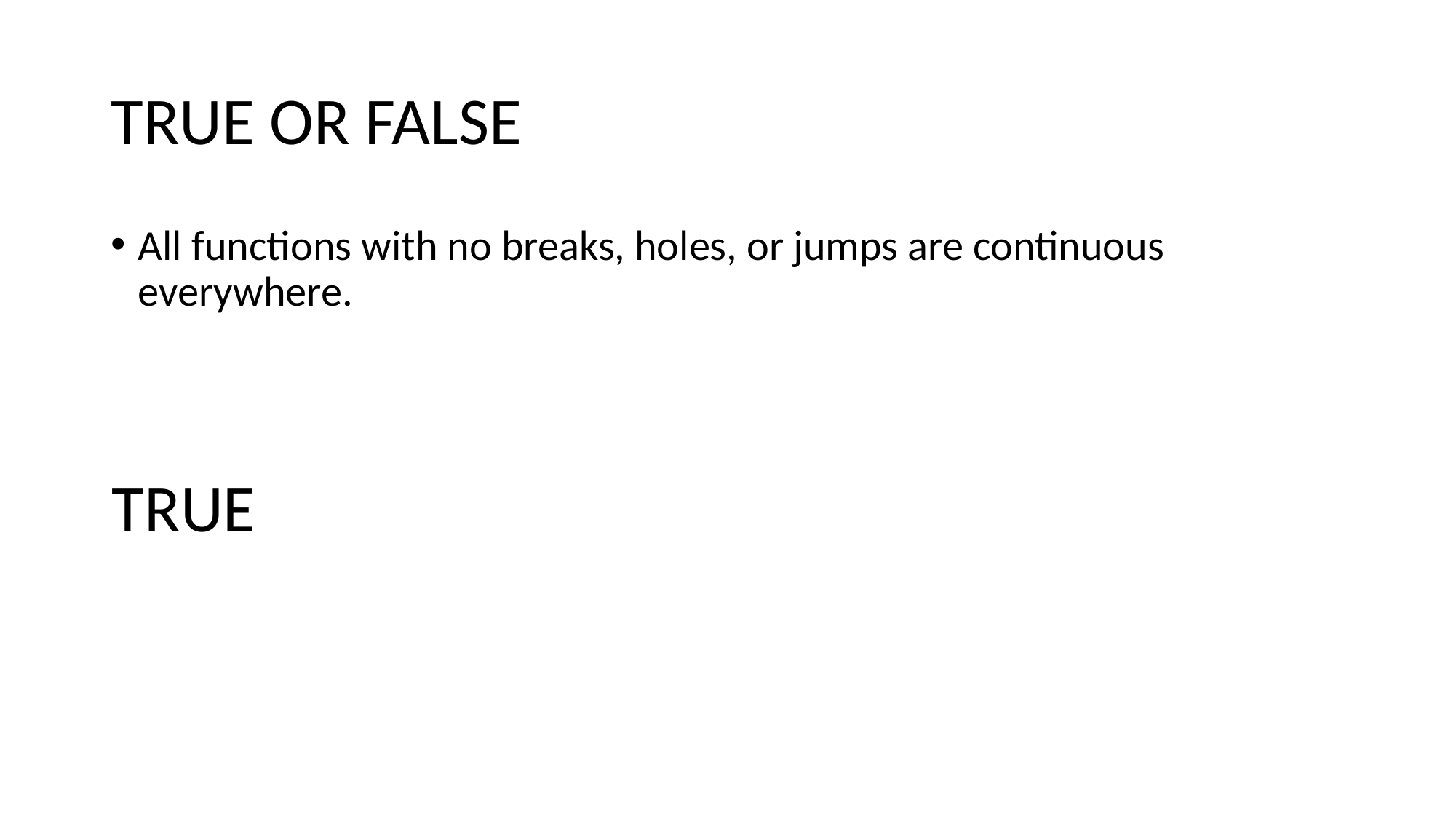

# TRUE OR FALSE
All functions with no breaks, holes, or jumps are continuous everywhere.
TRUE